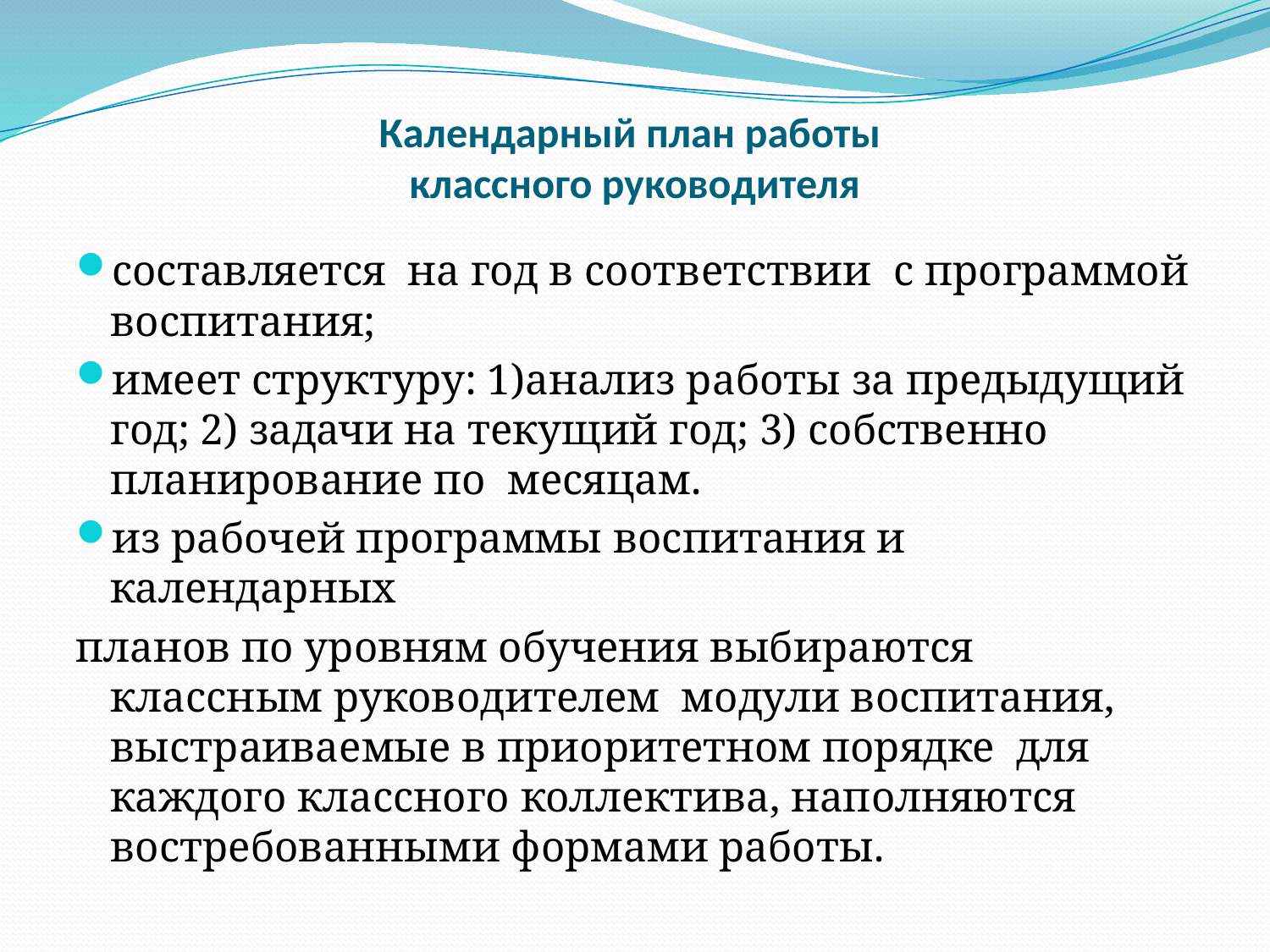

# Календарный план работы классного руководителя
составляется  на год в соответствии  с программой воспитания;
имеет структуру: 1)анализ работы за предыдущий год; 2) задачи на текущий год; 3) собственно планирование по  месяцам.
из рабочей программы воспитания и календарных
планов по уровням обучения выбираются классным руководителем  модули воспитания, выстраиваемые в приоритетном порядке  для каждого классного коллектива, наполняются востребованными формами работы.